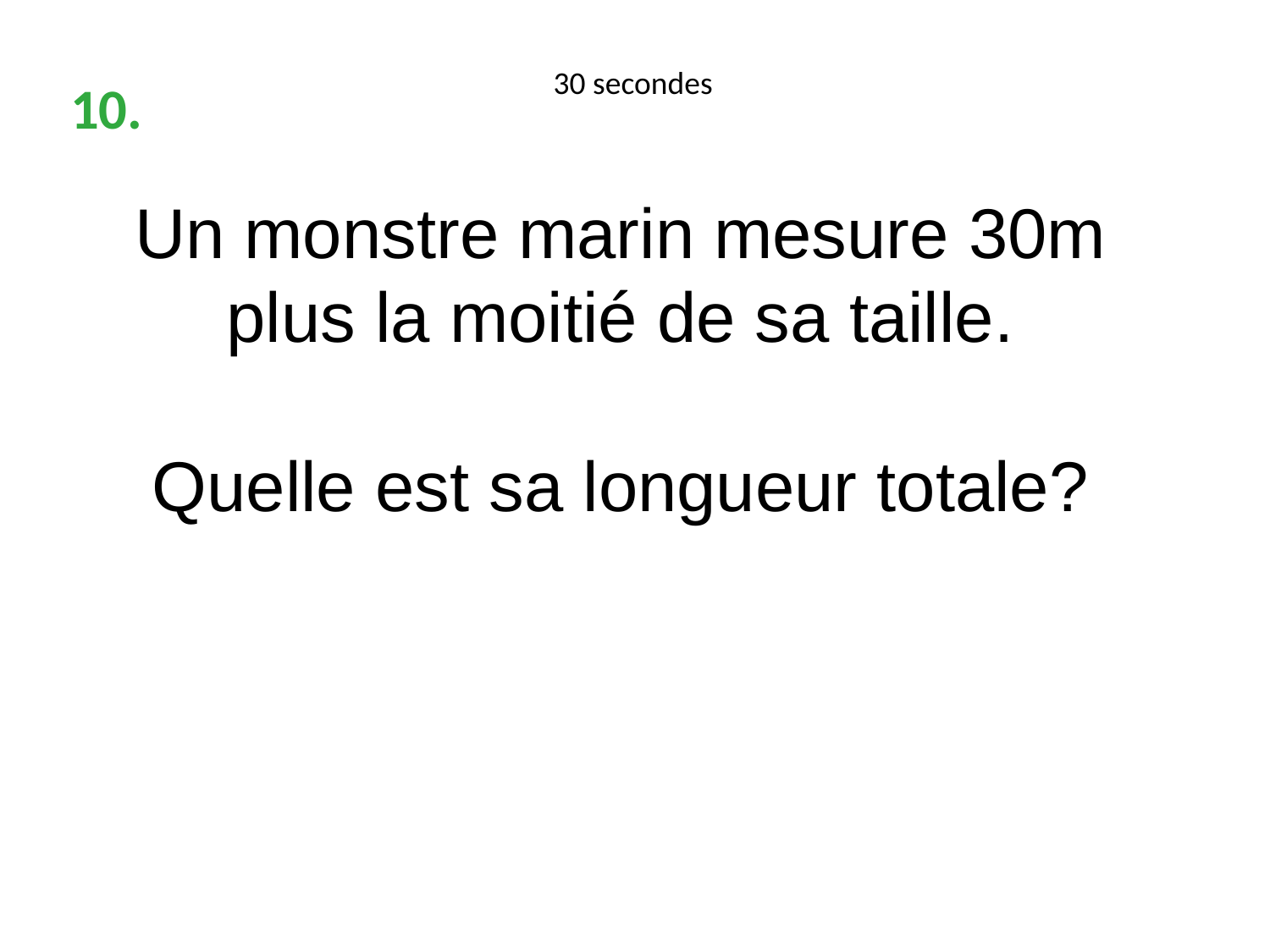

30 secondes
10.
Un monstre marin mesure 30m
plus la moitié de sa taille.
Quelle est sa longueur totale?